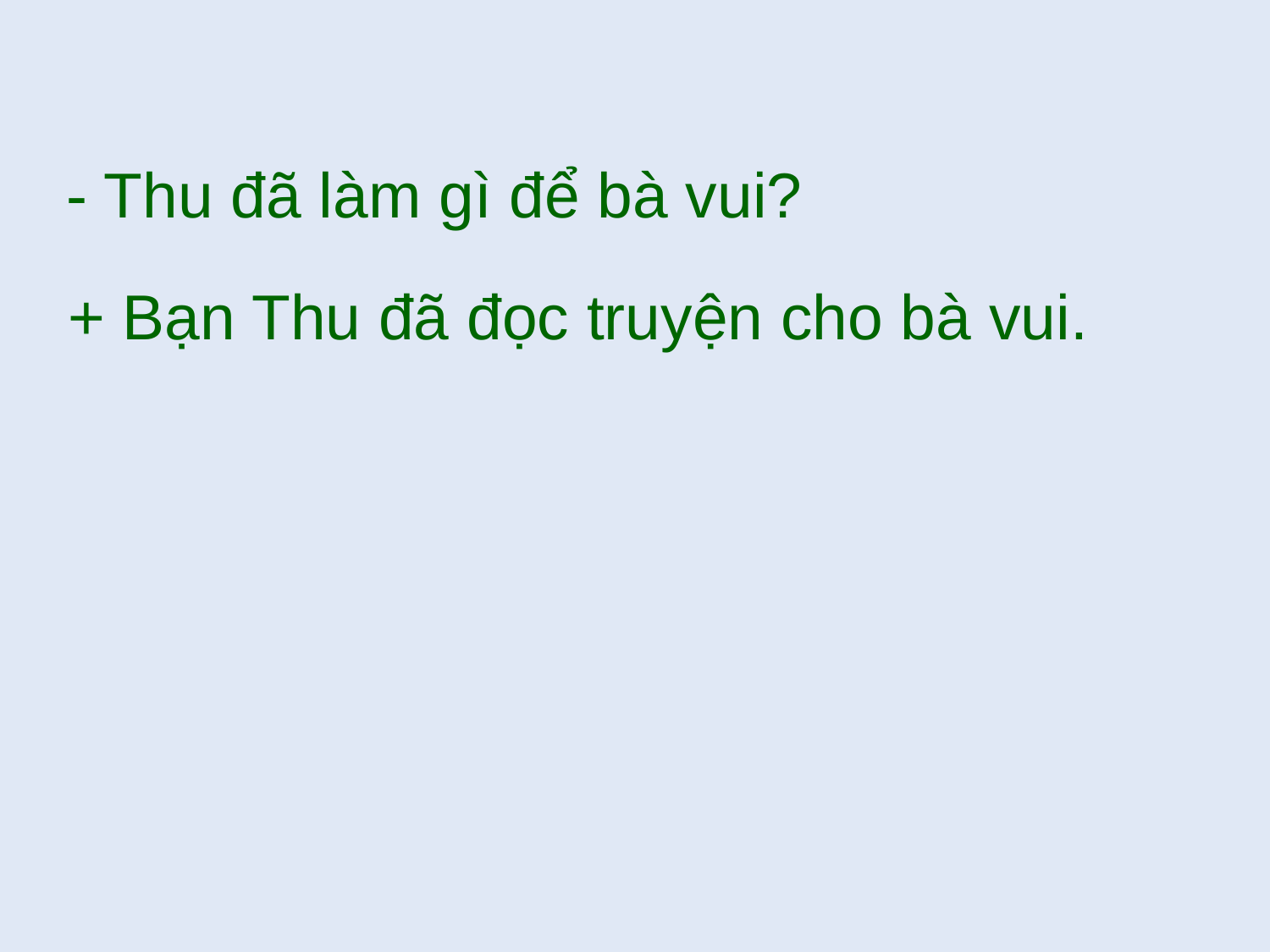

- Thu đã làm gì để bà vui?
+ Bạn Thu đã đọc truyện cho bà vui.